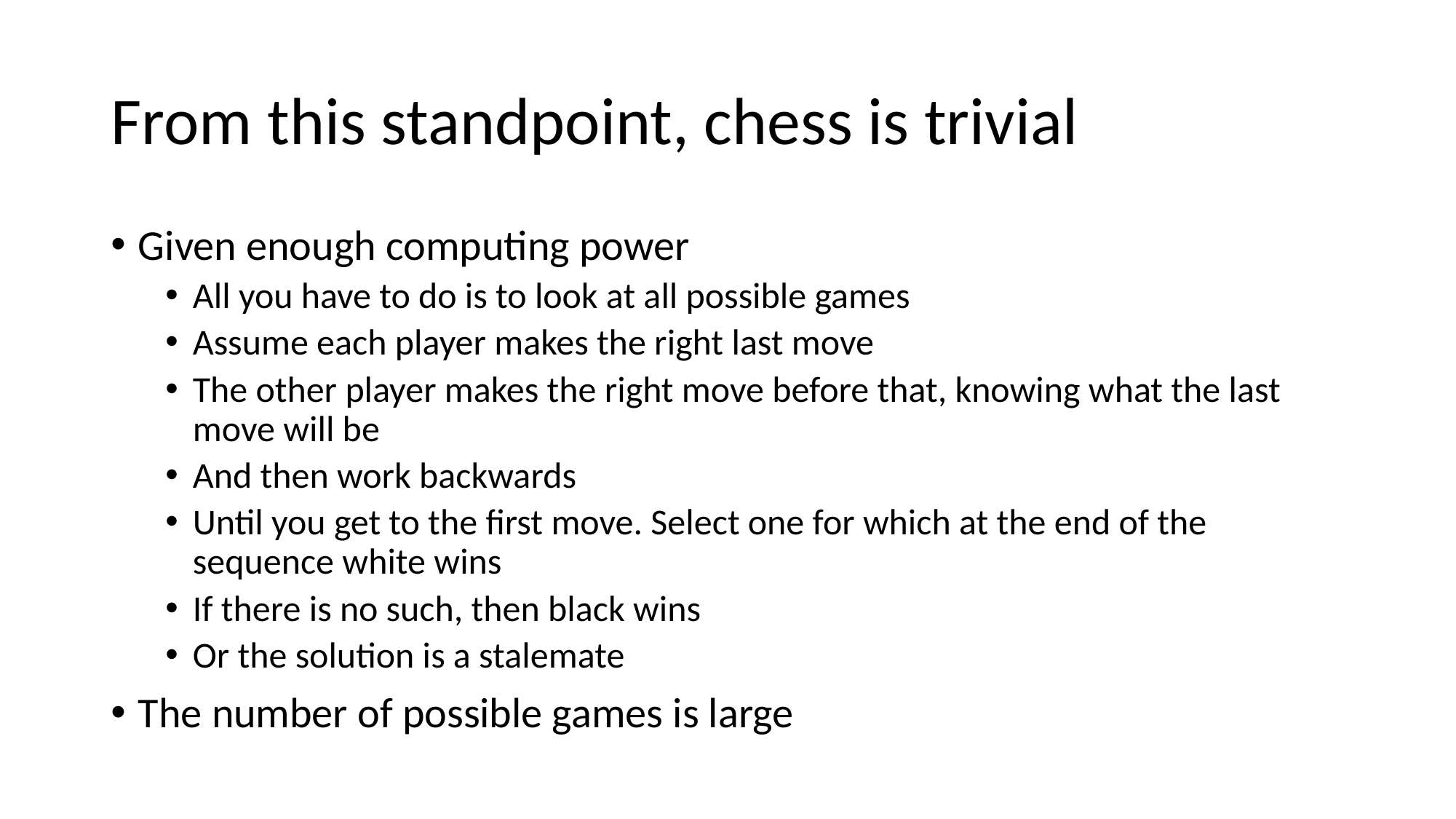

# From this standpoint, chess is trivial
Given enough computing power
All you have to do is to look at all possible games
Assume each player makes the right last move
The other player makes the right move before that, knowing what the last move will be
And then work backwards
Until you get to the first move. Select one for which at the end of the sequence white wins
If there is no such, then black wins
Or the solution is a stalemate
The number of possible games is large